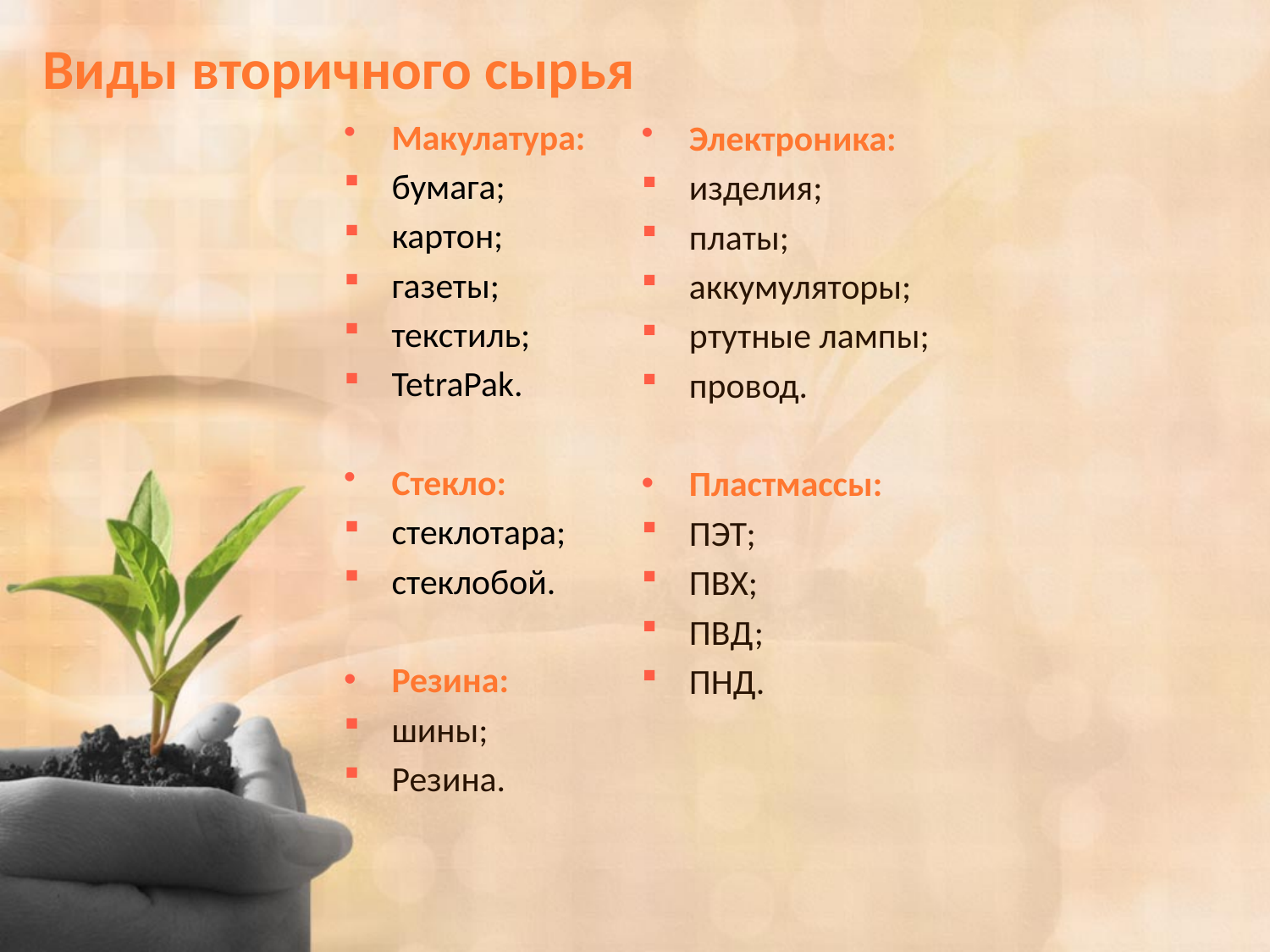

# Виды вторичного сырья

Макулатура:
бумага;
картон;
газеты;
текстиль;
TetraPak.

Стекло:
стеклотара;
стеклобой.

Резина:
шины;
Резина.

Электроника:
изделия;
платы;
аккумуляторы;
ртутные лампы;
провод.

Пластмассы:
ПЭТ;
ПВХ;
ПВД;
ПНД.